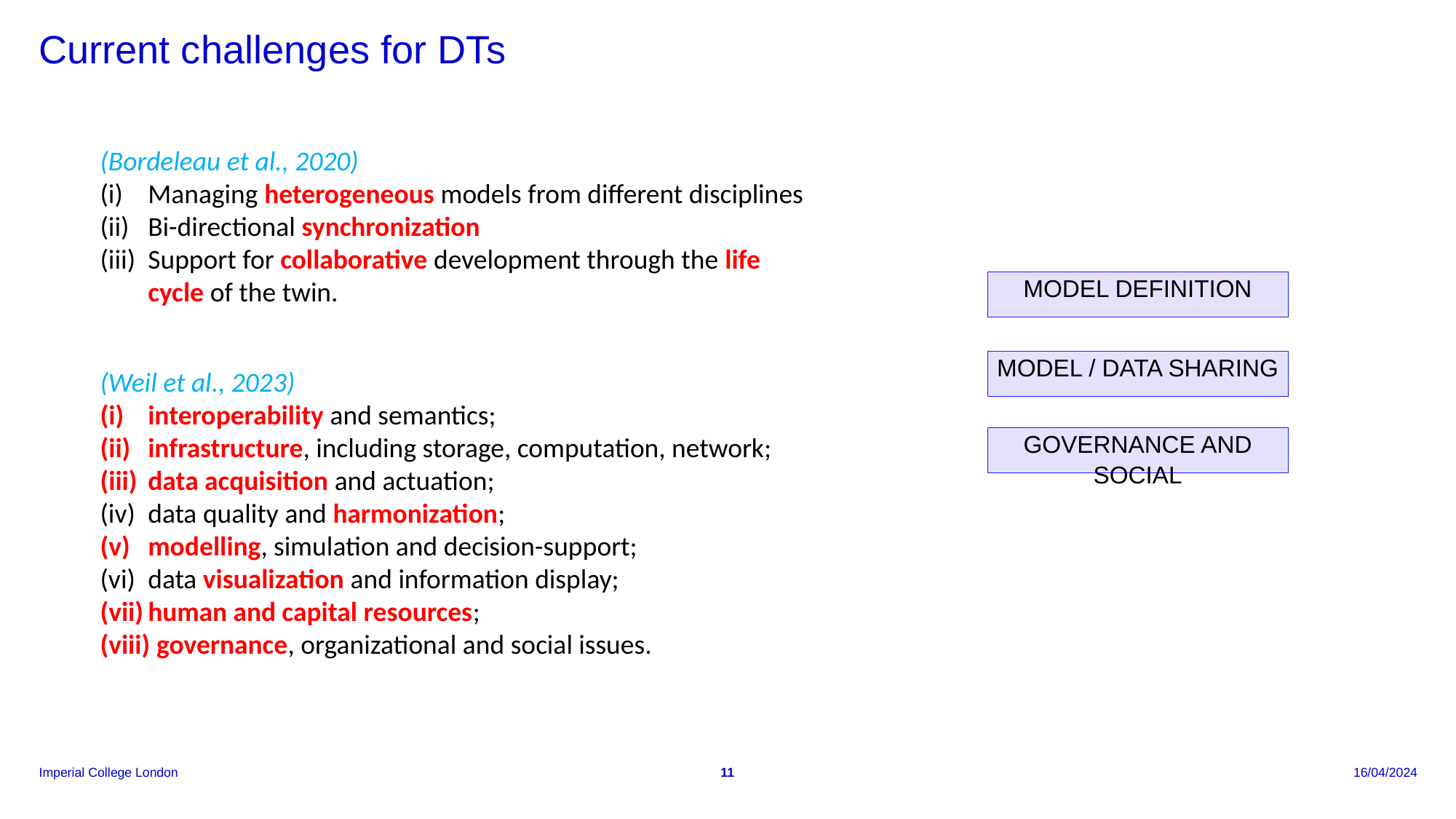

Current challenges for DTs
(Bordeleau et al., 2020)
Managing heterogeneous models from different disciplines
Bi-directional synchronization
Support for collaborative development through the life cycle of the twin.
MODEL DEFINITION
MODEL / DATA SHARING
(Weil et al., 2023)
interoperability and semantics;
infrastructure, including storage, computation, network;
data acquisition and actuation;
data quality and harmonization;
modelling, simulation and decision-support;
data visualization and information display;
human and capital resources;
 governance, organizational and social issues.
GOVERNANCE AND SOCIAL
11
16/04/2024